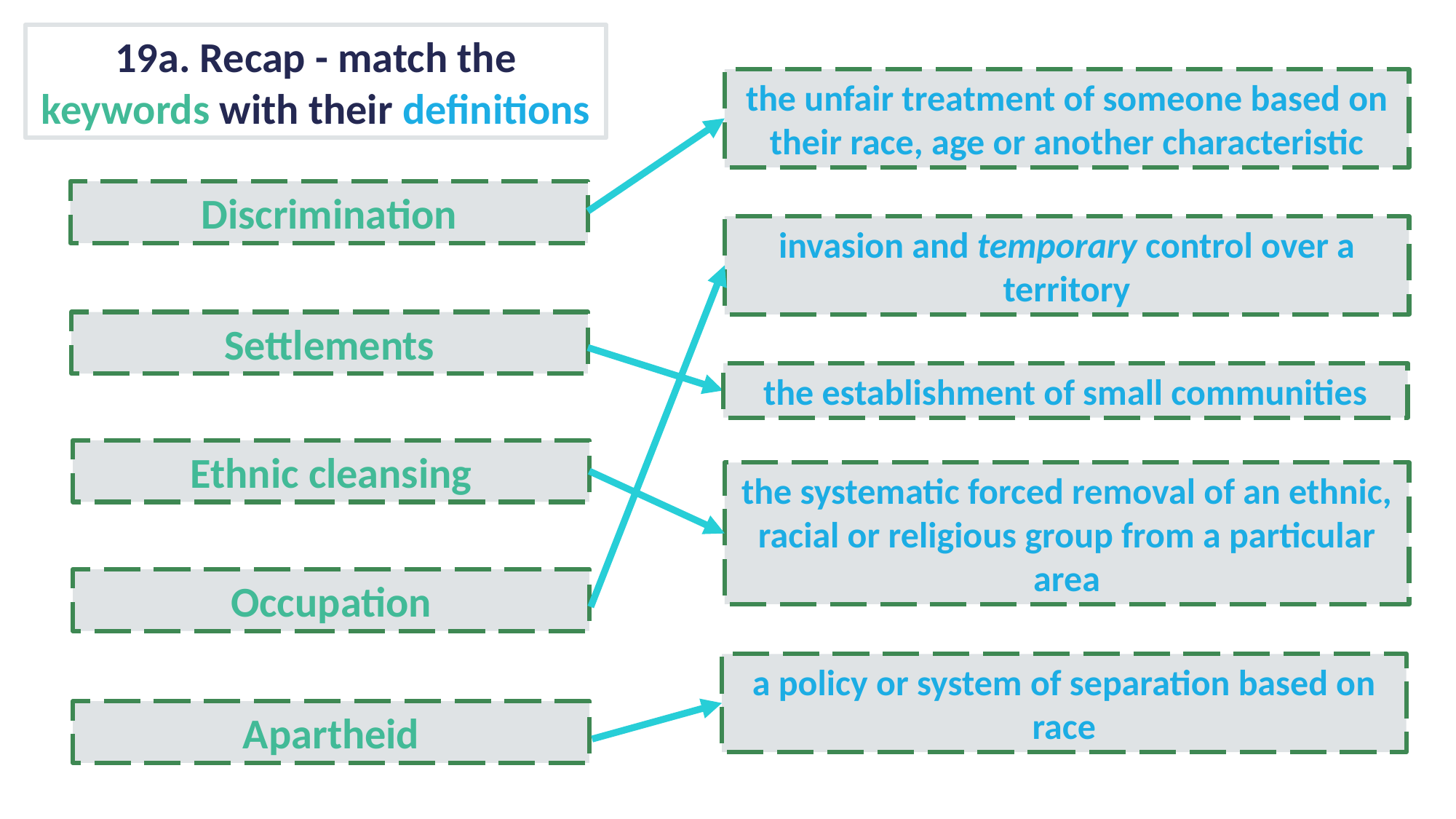

19a. Recap - match the keywords with their definitions
the unfair treatment of someone based on their race, age or another characteristic
Discrimination
invasion and temporary control over a territory
Settlements
the establishment of small communities
Ethnic cleansing
the systematic forced removal of an ethnic, racial or religious group from a particular area
Occupation
a policy or system of separation based on race
Apartheid